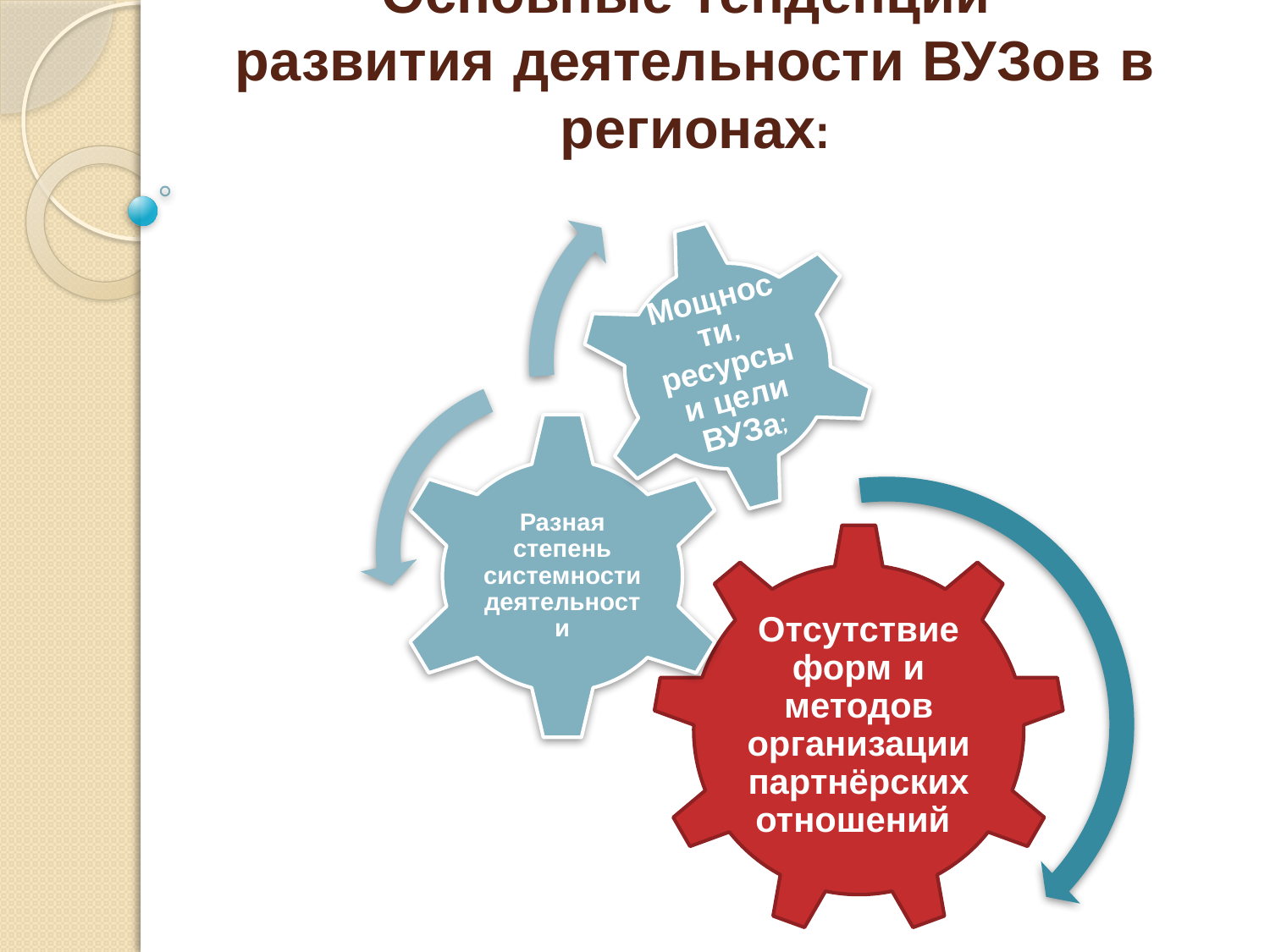

# Основные тенденции развития деятельности ВУЗов в регионах:
Отсутствие форм и методов организации партнёрских отношений
Разная степень системности деятельности
Мощности, ресурсы и цели ВУЗа;